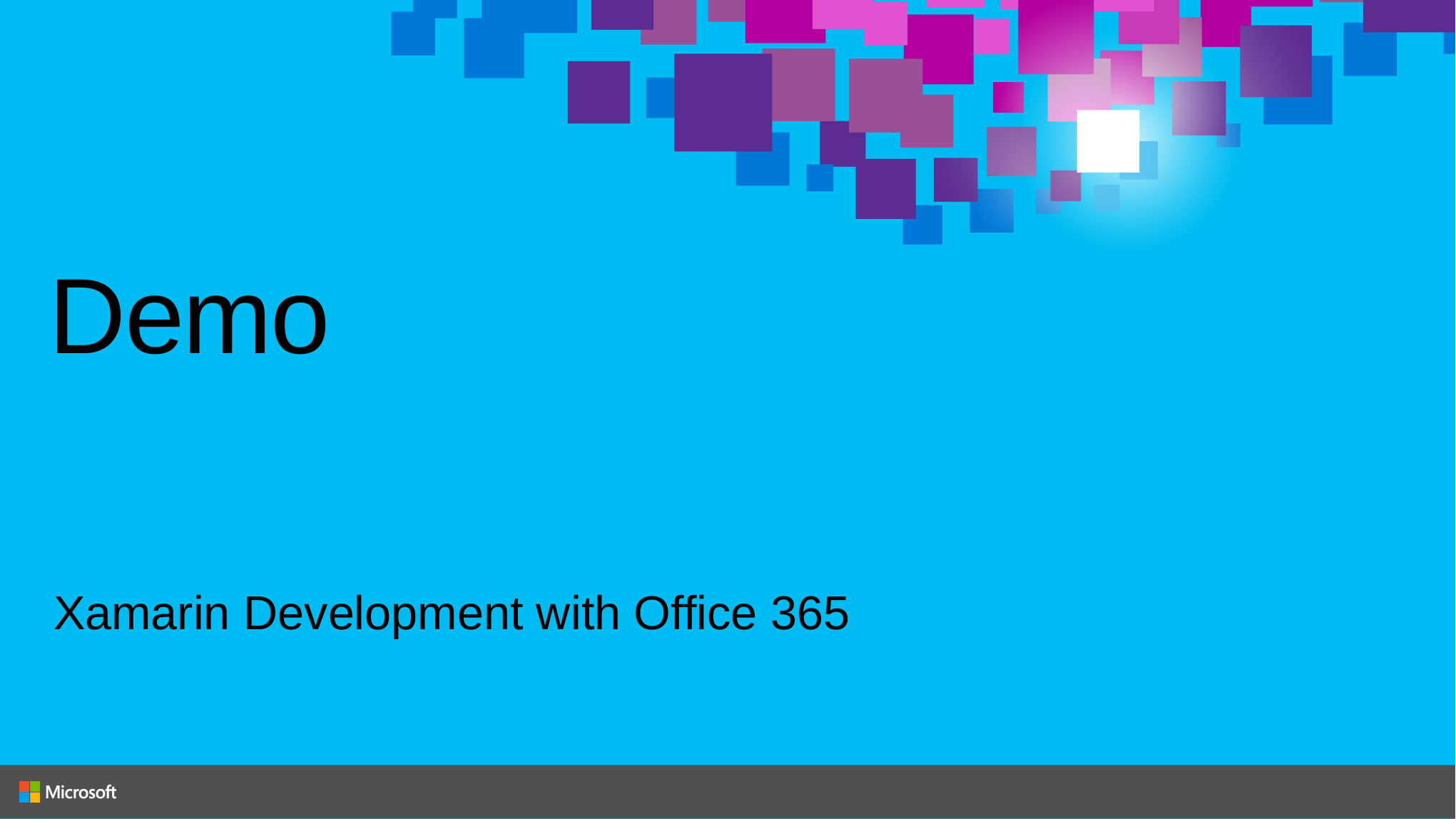

# Demo
Xamarin Development with Office 365